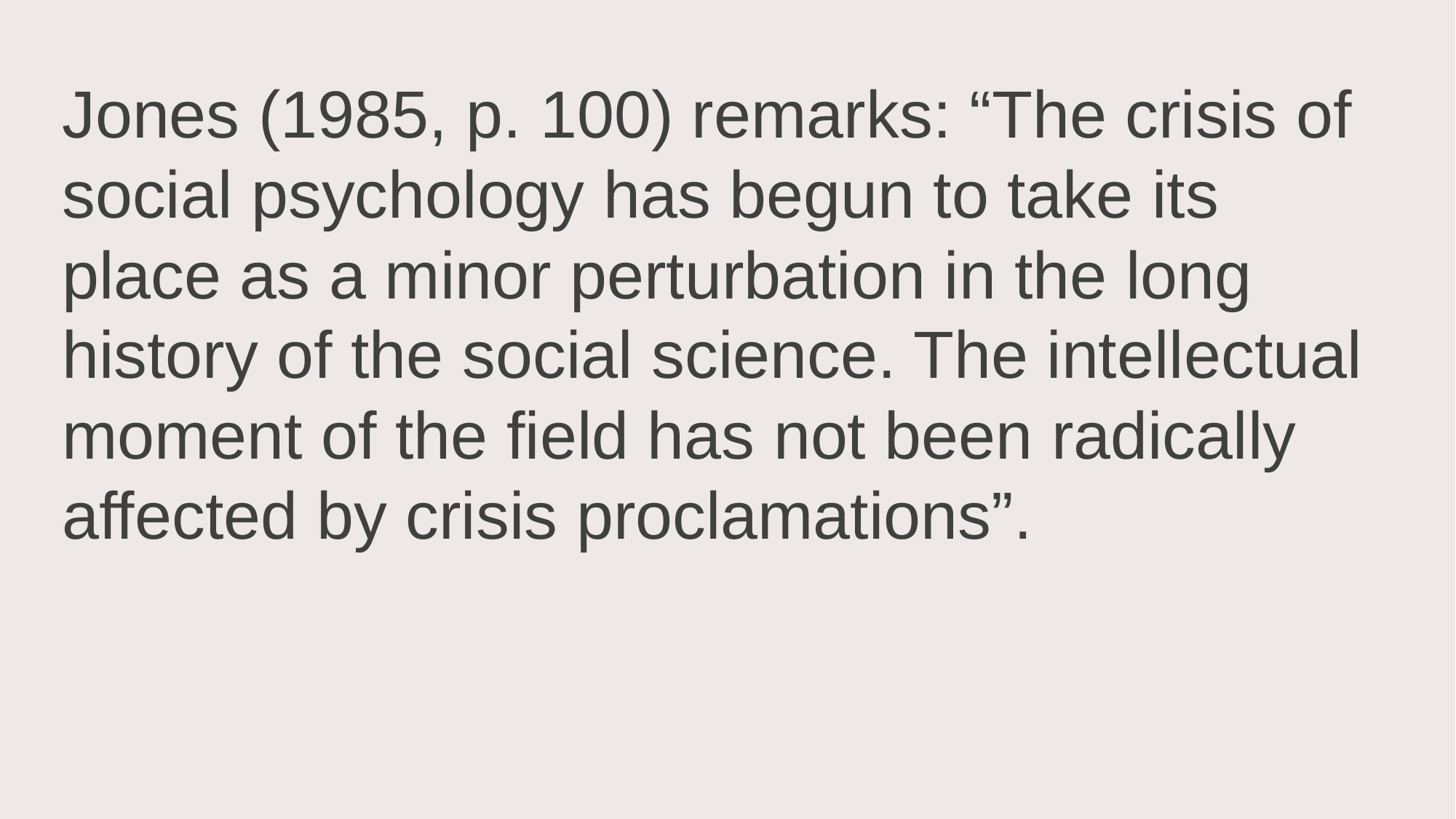

Jones (1985, p. 100) remarks: “The crisis of social psychology has begun to take its place as a minor perturbation in the long history of the social science. The intellectual moment of the field has not been radically affected by crisis proclamations”.